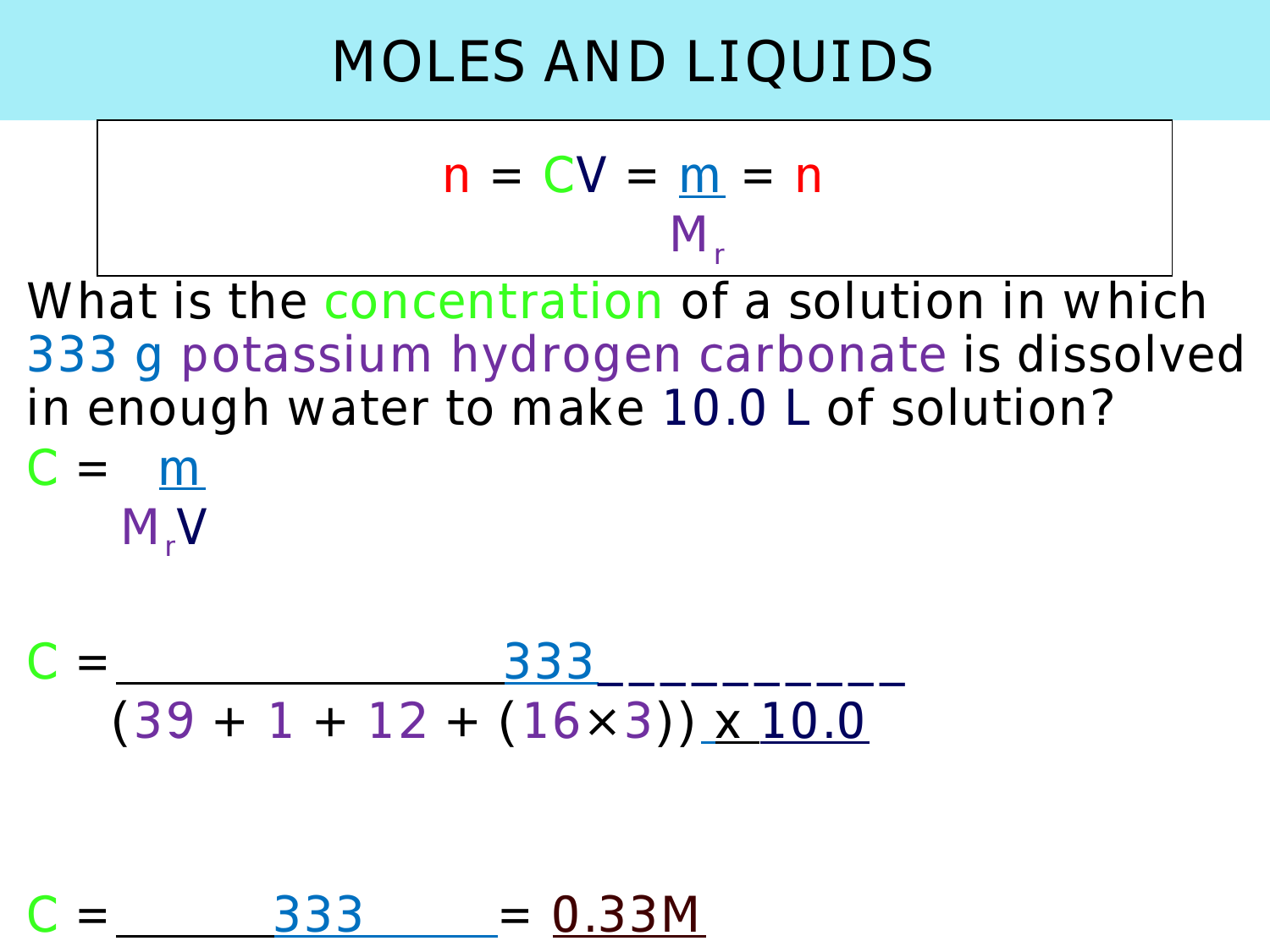

MOLES AND LIQUIDS

n = CV = m = n
               Mr
What is the concentration of a solution in which 333 g potassium hydrogen carbonate is dissolved in enough water to make 10.0 L of solution?
C =   m
           MrV

C =                           333__________
          (39 + 1 + 12 + (16×3)) x 10.0

C =           333         = 0.33M
            100x 10.0